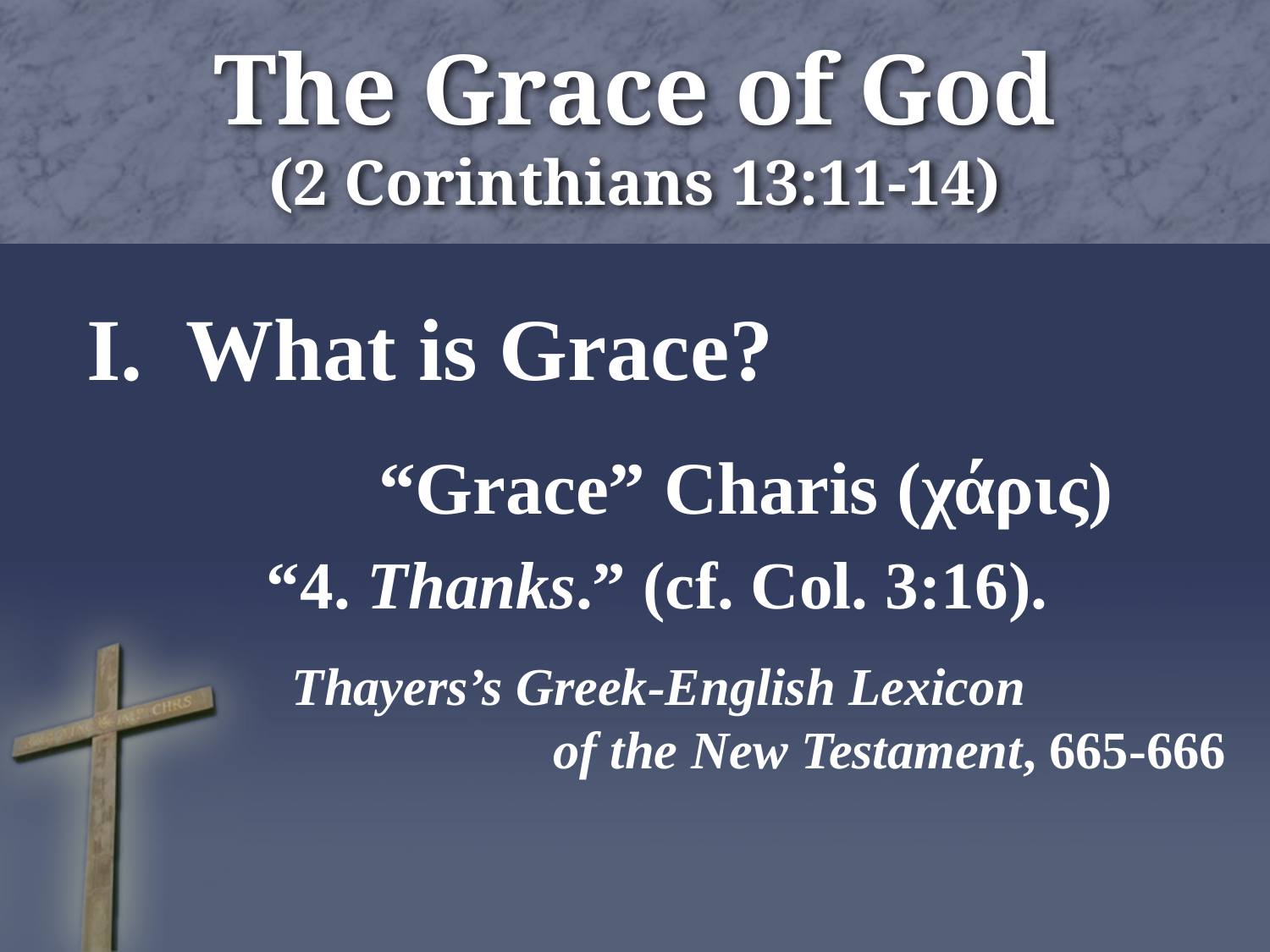

# The Grace of God (2 Corinthians 13:11-14)
I.  What is Grace?
“Grace” Charis (χάρις)
“4. Thanks.” (cf. Col. 3:16).

Thayers’s Greek-English Lexicon                of the New Testament, 665-666